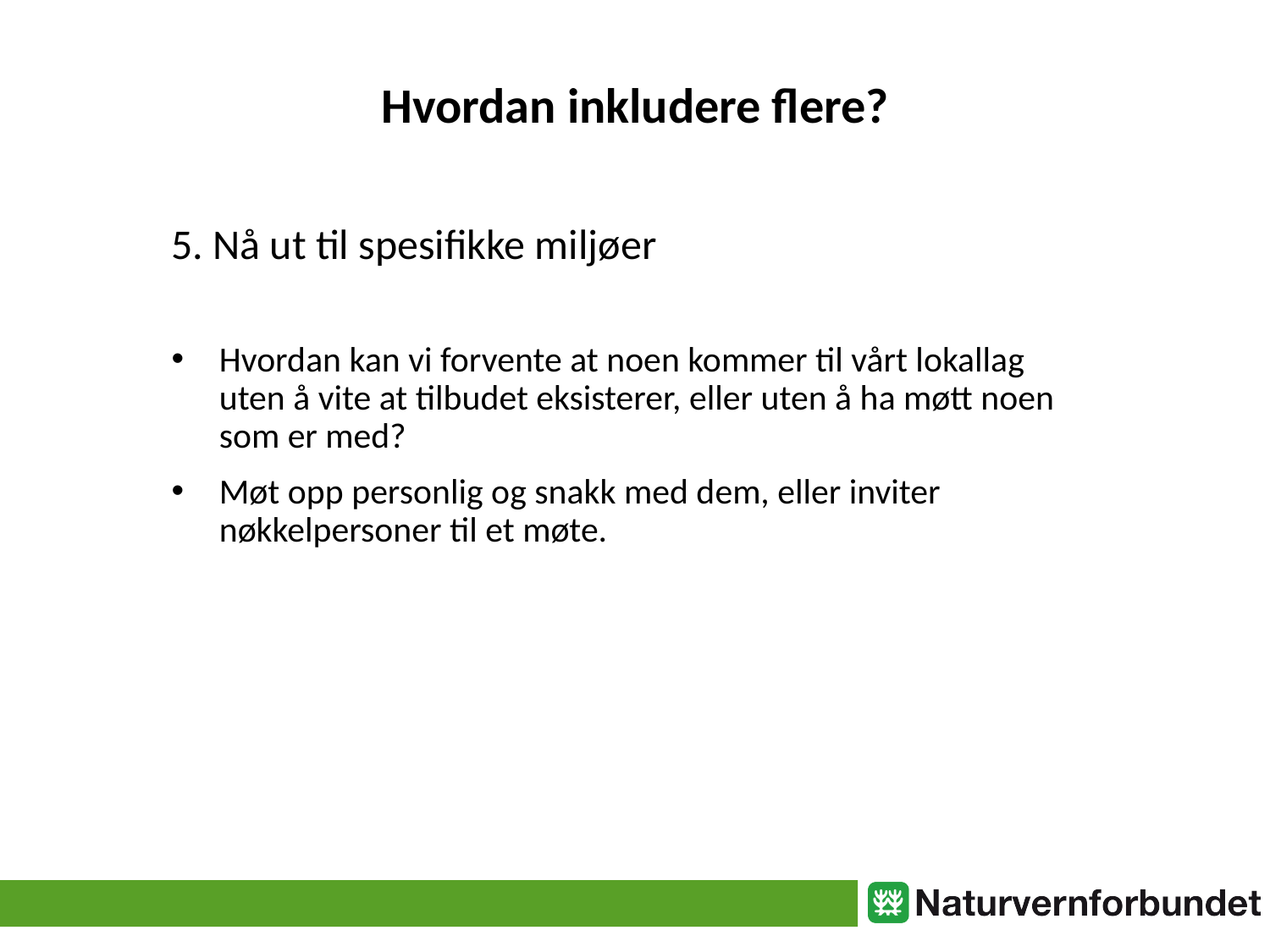

Hvordan inkludere flere?

5. Nå ut til spesifikke miljøer

Hvordan kan vi forvente at noen kommer til vårt lokallag uten å vite at tilbudet eksisterer, eller uten å ha møtt noen som er med?
Møt opp personlig og snakk med dem, eller inviter nøkkelpersoner til et møte.